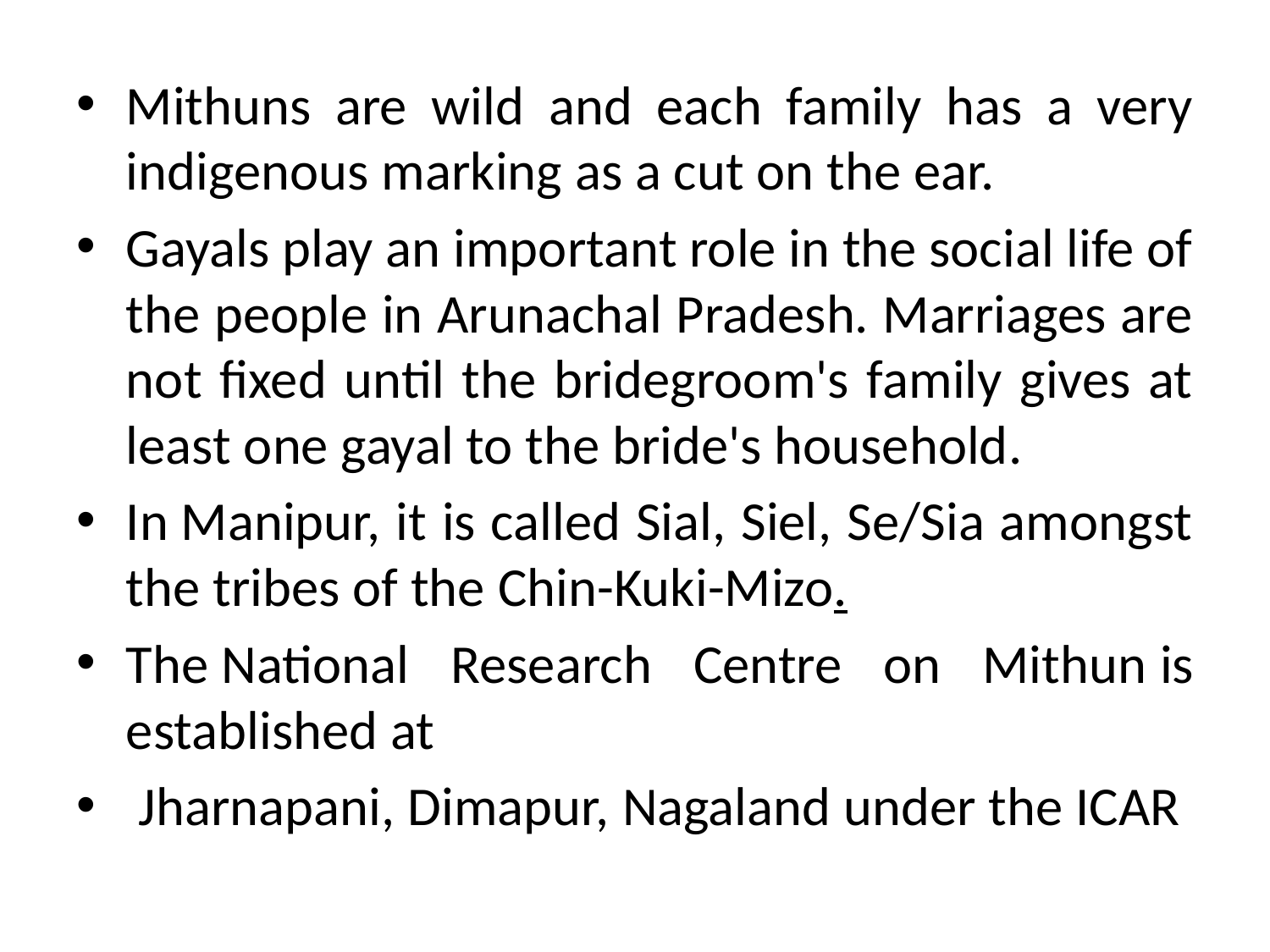

Mithuns are wild and each family has a very indigenous marking as a cut on the ear.
Gayals play an important role in the social life of the people in Arunachal Pradesh. Marriages are not fixed until the bridegroom's family gives at least one gayal to the bride's household.
In Manipur, it is called Sial, Siel, Se/Sia amongst the tribes of the Chin-Kuki-Mizo.
The National Research Centre on Mithun is established at
 Jharnapani, Dimapur, Nagaland under the ICAR